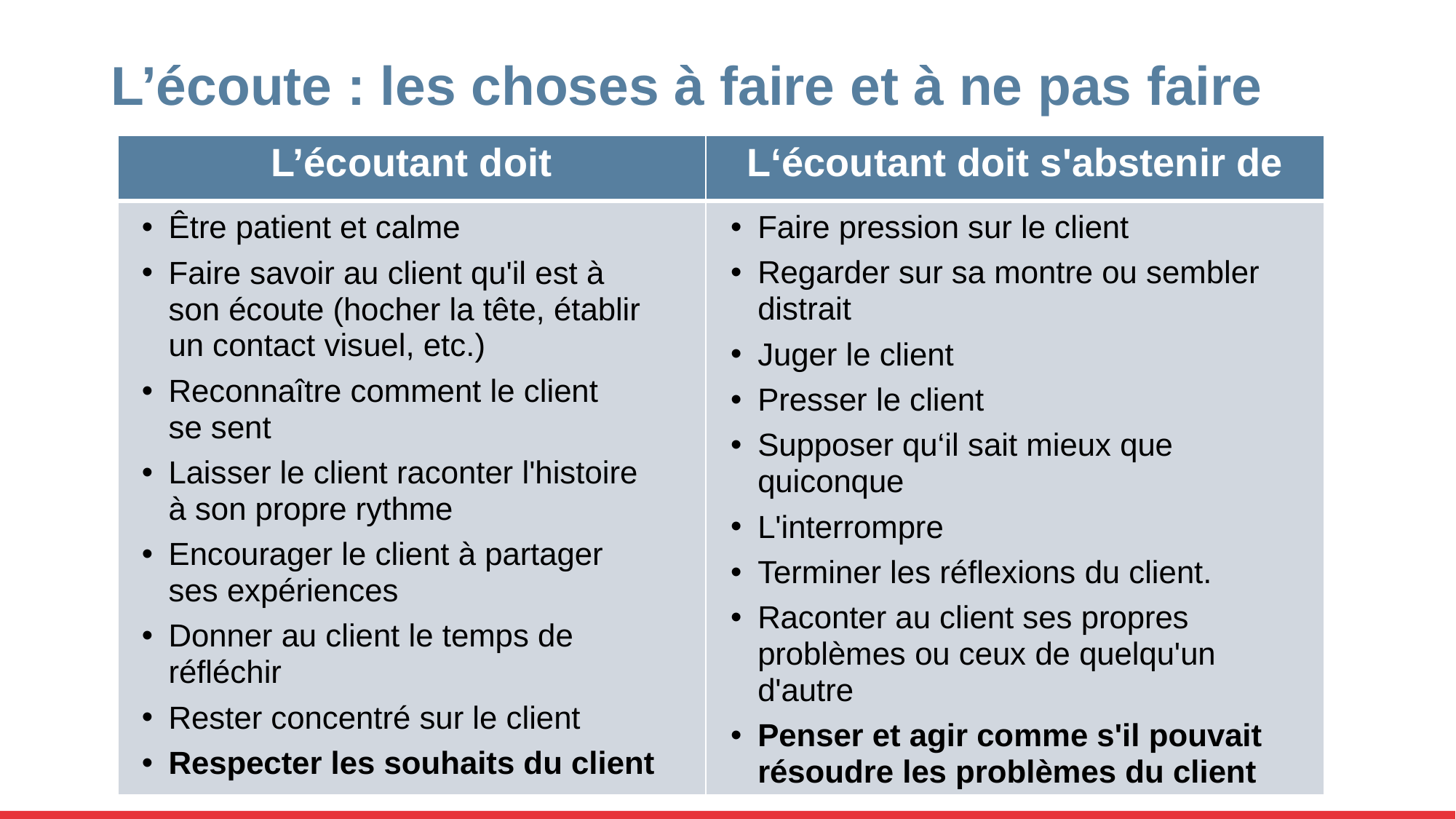

# L’écoute : les choses à faire et à ne pas faire
| L’écoutant doit | L‘écoutant doit s'abstenir de |
| --- | --- |
|  |  |
Faire pression sur le client
Regarder sur sa montre ou sembler distrait
Juger le client
Presser le client
Supposer qu‘il sait mieux que quiconque
L'interrompre
Terminer les réflexions du client.
Raconter au client ses propres problèmes ou ceux de quelqu'un d'autre
Penser et agir comme s'il pouvait résoudre les problèmes du client
Être patient et calme
Faire savoir au client qu'il est à son écoute (hocher la tête, établir un contact visuel, etc.)
Reconnaître comment le client
se sent
Laisser le client raconter l'histoire à son propre rythme
Encourager le client à partager ses expériences
Donner au client le temps de réfléchir
Rester concentré sur le client
Respecter les souhaits du client